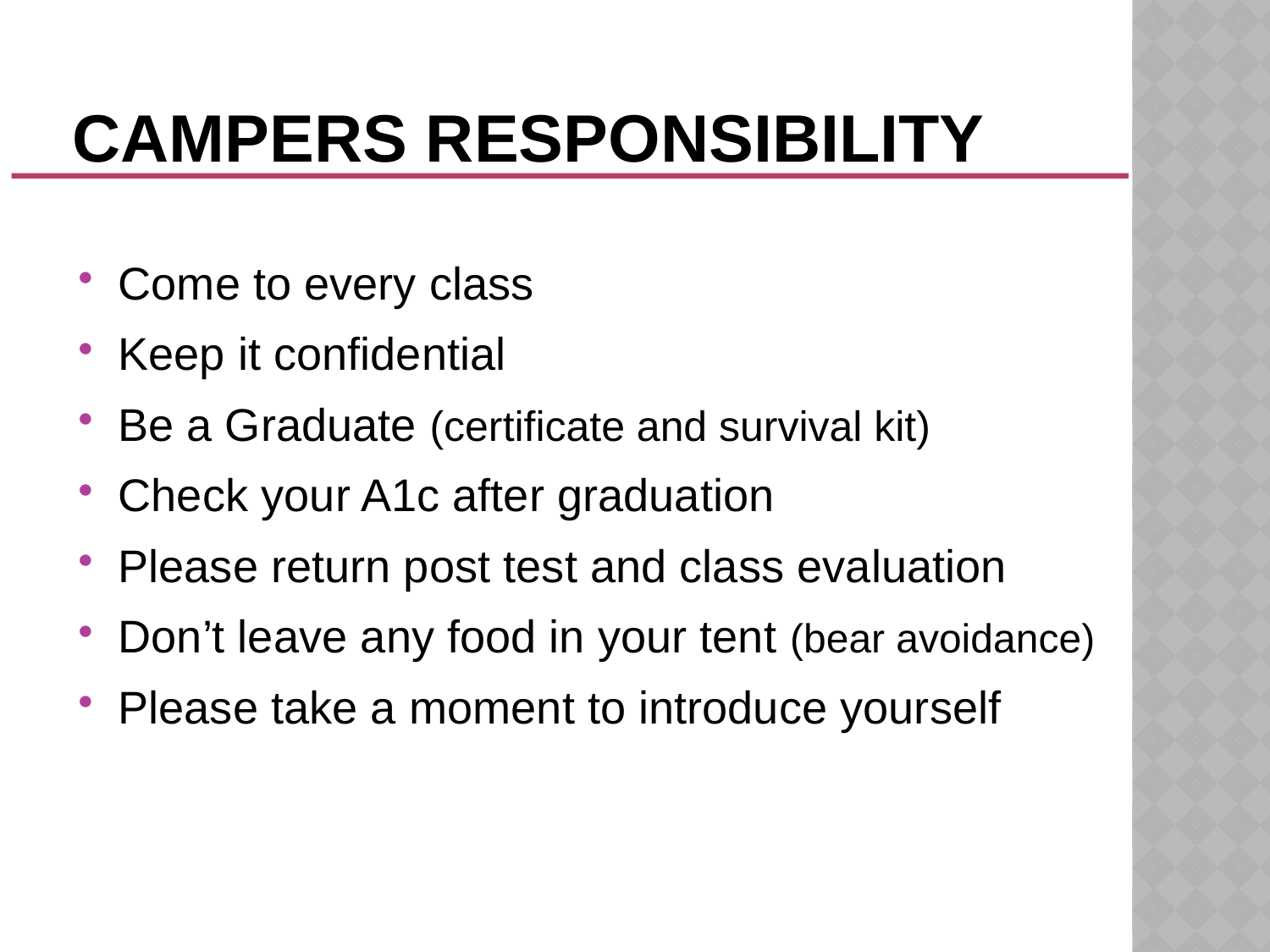

# Campers Responsibility

Come to every class
Keep it confidential
Be a Graduate (certificate and survival kit)
Check your A1c after graduation
Please return post test and class evaluation
Don’t leave any food in your tent (bear avoidance)
Please take a moment to introduce yourself